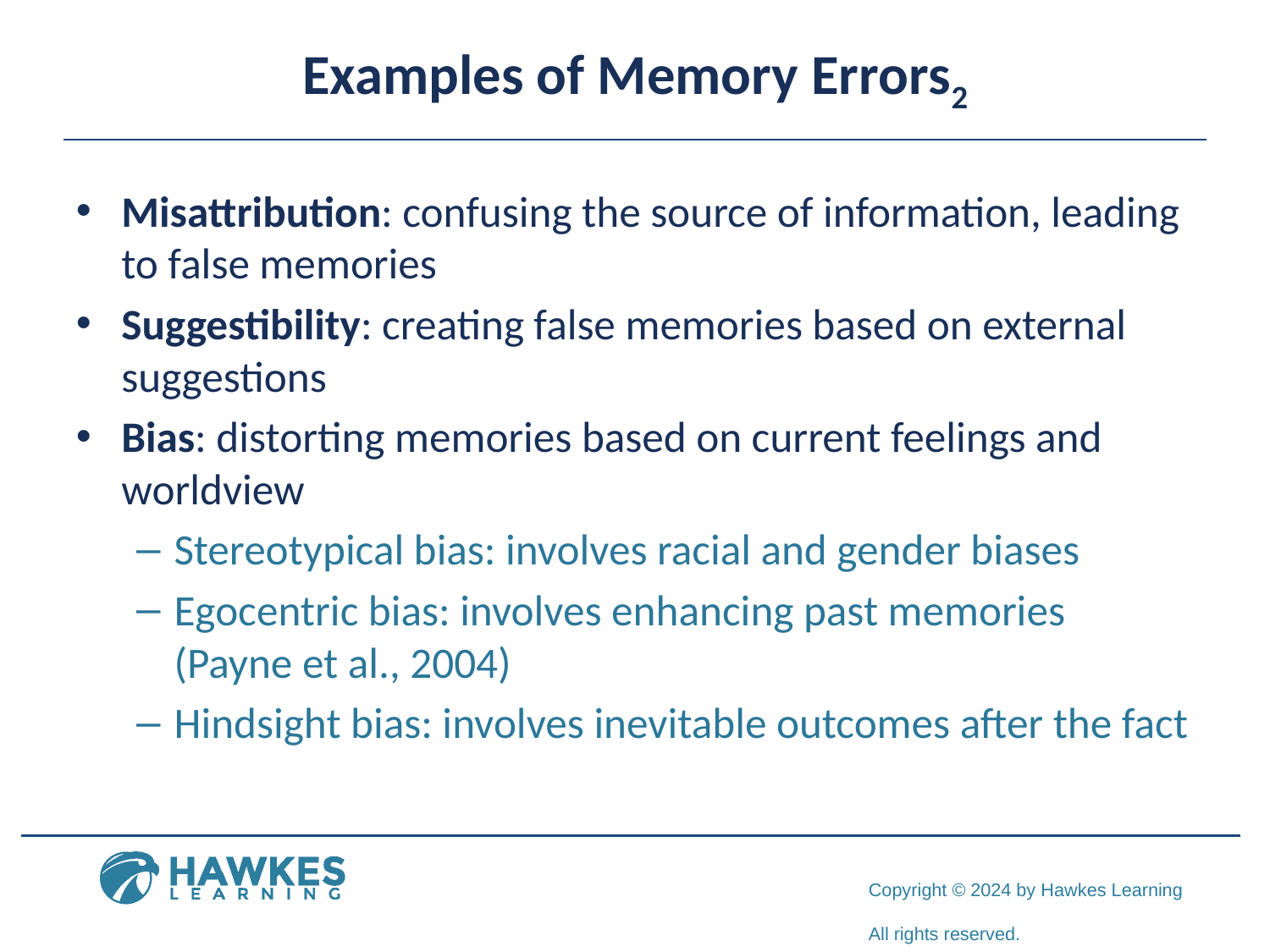

# Examples of Memory Errors2
Misattribution: confusing the source of information, leading to false memories
Suggestibility: creating false memories based on external suggestions
Bias: distorting memories based on current feelings and worldview
Stereotypical bias: involves racial and gender biases
Egocentric bias: involves enhancing past memories (Payne et al., 2004)
Hindsight bias: involves inevitable outcomes after the fact